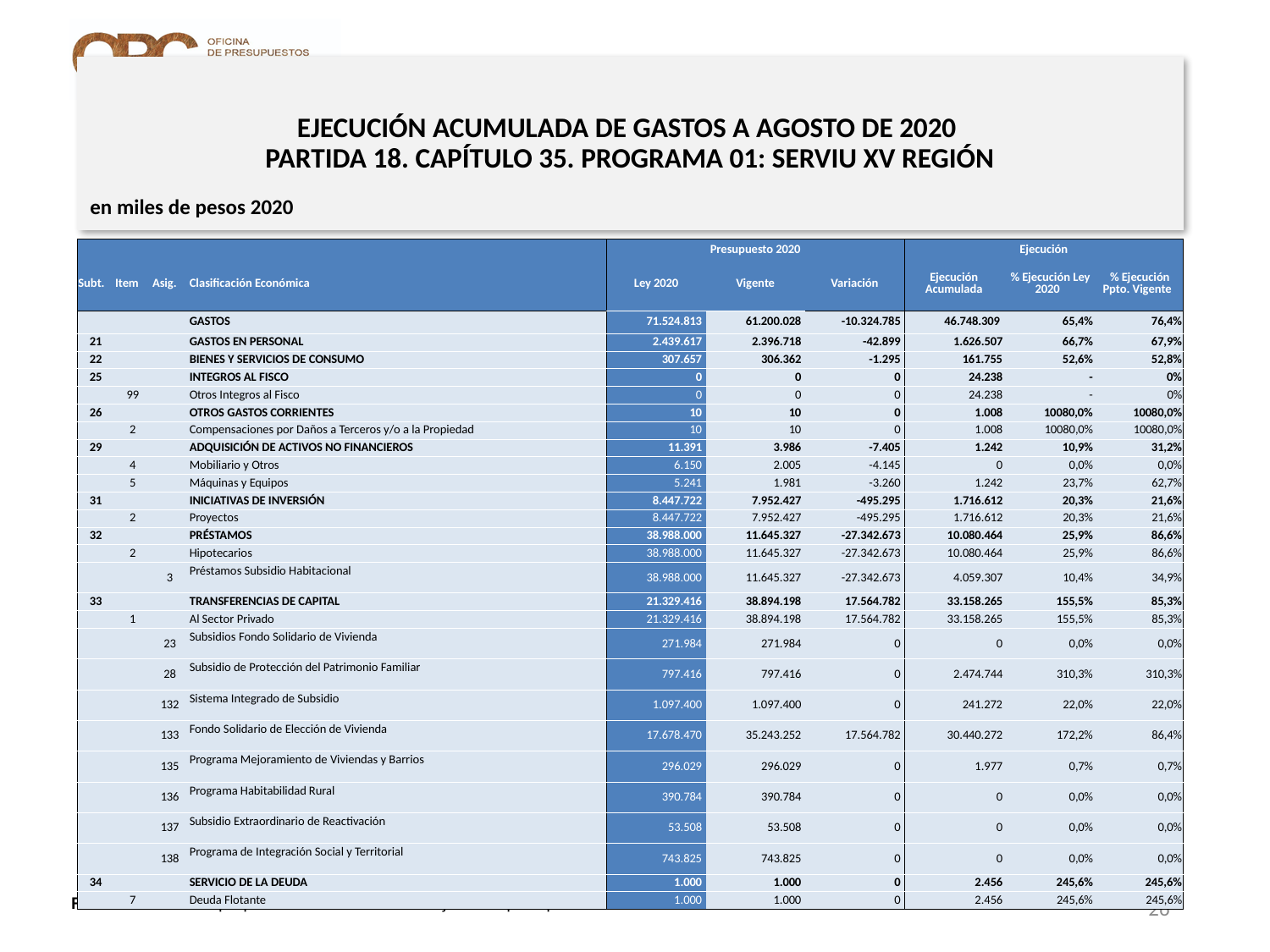

# EJECUCIÓN ACUMULADA DE GASTOS A AGOSTO DE 2020 PARTIDA 18. CAPÍTULO 35. PROGRAMA 01: SERVIU XV REGIÓN
en miles de pesos 2020
|  |  |  |  | Presupuesto 2020 |  |  | Ejecución |  |  |
| --- | --- | --- | --- | --- | --- | --- | --- | --- | --- |
| Subt. | Item | Asig. | Clasificación Económica | Ley 2020 | Vigente | Variación | Ejecución Acumulada | % Ejecución Ley 2020 | % Ejecución Ppto. Vigente |
|  |  |  | GASTOS | 71.524.813 | 61.200.028 | -10.324.785 | 46.748.309 | 65,4% | 76,4% |
| 21 |  |  | GASTOS EN PERSONAL | 2.439.617 | 2.396.718 | -42.899 | 1.626.507 | 66,7% | 67,9% |
| 22 |  |  | BIENES Y SERVICIOS DE CONSUMO | 307.657 | 306.362 | -1.295 | 161.755 | 52,6% | 52,8% |
| 25 |  |  | INTEGROS AL FISCO | 0 | 0 | 0 | 24.238 | - | 0% |
|  | 99 |  | Otros Integros al Fisco | 0 | 0 | 0 | 24.238 | - | 0% |
| 26 |  |  | OTROS GASTOS CORRIENTES | 10 | 10 | 0 | 1.008 | 10080,0% | 10080,0% |
|  | 2 |  | Compensaciones por Daños a Terceros y/o a la Propiedad | 10 | 10 | 0 | 1.008 | 10080,0% | 10080,0% |
| 29 |  |  | ADQUISICIÓN DE ACTIVOS NO FINANCIEROS | 11.391 | 3.986 | -7.405 | 1.242 | 10,9% | 31,2% |
|  | 4 |  | Mobiliario y Otros | 6.150 | 2.005 | -4.145 | 0 | 0,0% | 0,0% |
|  | 5 |  | Máquinas y Equipos | 5.241 | 1.981 | -3.260 | 1.242 | 23,7% | 62,7% |
| 31 |  |  | INICIATIVAS DE INVERSIÓN | 8.447.722 | 7.952.427 | -495.295 | 1.716.612 | 20,3% | 21,6% |
|  | 2 |  | Proyectos | 8.447.722 | 7.952.427 | -495.295 | 1.716.612 | 20,3% | 21,6% |
| 32 |  |  | PRÉSTAMOS | 38.988.000 | 11.645.327 | -27.342.673 | 10.080.464 | 25,9% | 86,6% |
|  | 2 |  | Hipotecarios | 38.988.000 | 11.645.327 | -27.342.673 | 10.080.464 | 25,9% | 86,6% |
|  |  | 3 | Préstamos Subsidio Habitacional | 38.988.000 | 11.645.327 | -27.342.673 | 4.059.307 | 10,4% | 34,9% |
| 33 |  |  | TRANSFERENCIAS DE CAPITAL | 21.329.416 | 38.894.198 | 17.564.782 | 33.158.265 | 155,5% | 85,3% |
|  | 1 |  | Al Sector Privado | 21.329.416 | 38.894.198 | 17.564.782 | 33.158.265 | 155,5% | 85,3% |
|  |  | 23 | Subsidios Fondo Solidario de Vivienda | 271.984 | 271.984 | 0 | 0 | 0,0% | 0,0% |
|  |  | 28 | Subsidio de Protección del Patrimonio Familiar | 797.416 | 797.416 | 0 | 2.474.744 | 310,3% | 310,3% |
|  |  | 132 | Sistema Integrado de Subsidio | 1.097.400 | 1.097.400 | 0 | 241.272 | 22,0% | 22,0% |
|  |  | 133 | Fondo Solidario de Elección de Vivienda | 17.678.470 | 35.243.252 | 17.564.782 | 30.440.272 | 172,2% | 86,4% |
|  |  | 135 | Programa Mejoramiento de Viviendas y Barrios | 296.029 | 296.029 | 0 | 1.977 | 0,7% | 0,7% |
|  |  | 136 | Programa Habitabilidad Rural | 390.784 | 390.784 | 0 | 0 | 0,0% | 0,0% |
|  |  | 137 | Subsidio Extraordinario de Reactivación | 53.508 | 53.508 | 0 | 0 | 0,0% | 0,0% |
|  |  | 138 | Programa de Integración Social y Territorial | 743.825 | 743.825 | 0 | 0 | 0,0% | 0,0% |
| 34 |  |  | SERVICIO DE LA DEUDA | 1.000 | 1.000 | 0 | 2.456 | 245,6% | 245,6% |
|  | 7 |  | Deuda Flotante | 1.000 | 1.000 | 0 | 2.456 | 245,6% | 245,6% |
Nota: Para el cálculo del presupuesto vigente, así como para determinar la ejecución acumulada, no se incluyó: el subtítulo 25.99 “Otros Íntegros al Fisco” por cuanto corresponden a movimientos contables derivados de una instrucción administrativa aplicada por Dipres a partir del mes de abril.
26